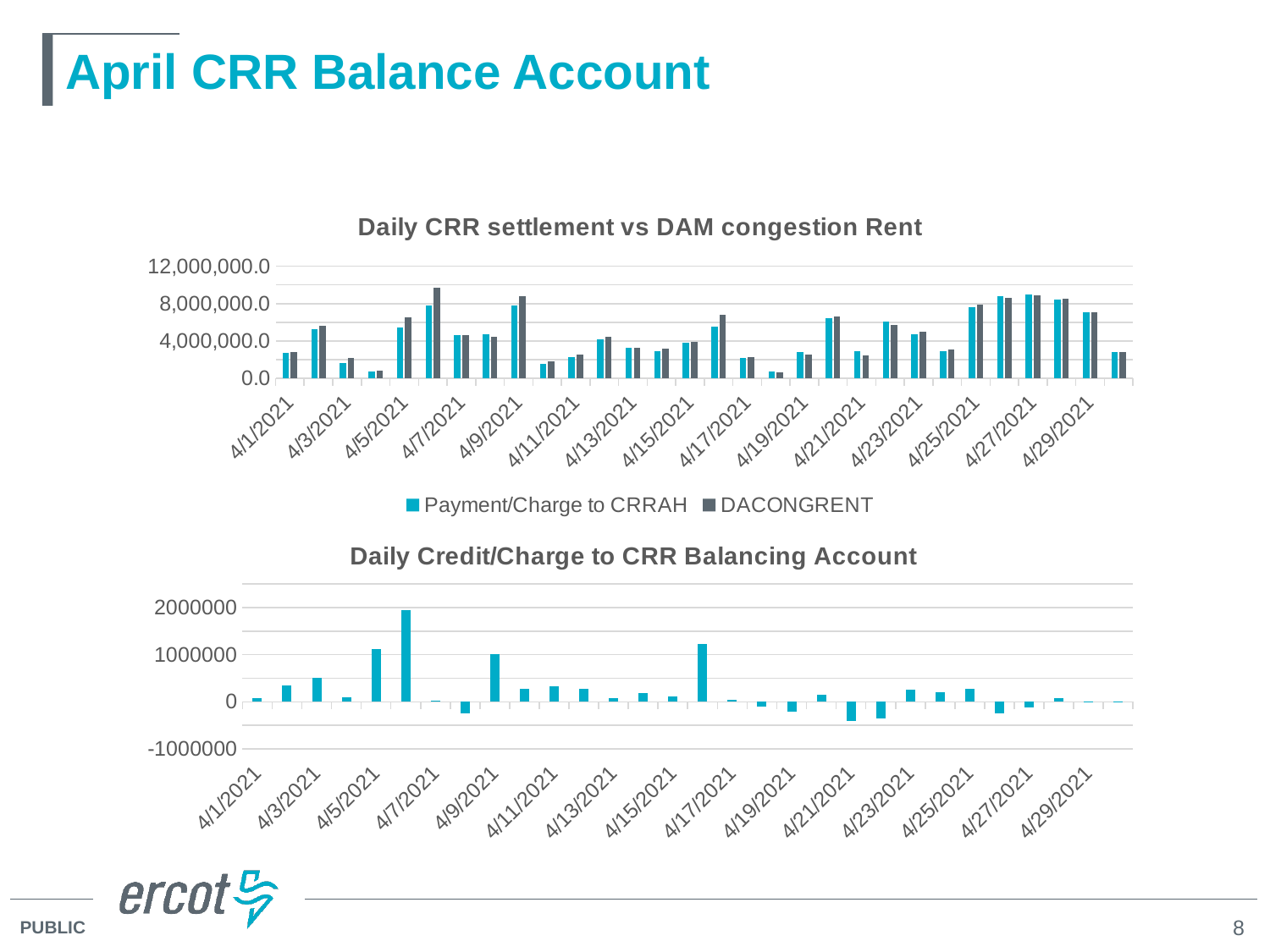

# April CRR Balance Account

### Chart: Daily CRR settlement vs DAM congestion Rent

| Category | Payment/Charge to CRRAH | DACONGRENT |
|---|---|---|
| 44287 | 2708438.3899999997 | 2791303.56 |
| 44288 | 5278924.18 | 5635528.42 |
| 44289 | 1638589.58 | 2145945.73 |
| 44290 | 728250.5499999999 | 828283.14 |
| 44291 | 5448104.109999999 | 6565854.53 |
| 44292 | 7799744.29 | 9745458.73 |
| 44293 | 4576315.3 | 4593436.93 |
| 44294 | 4690324.54 | 4442699.38 |
| 44295 | 7798089.260000001 | 8814353.22 |
| 44296 | 1537998.21 | 1822311.02 |
| 44297 | 2252208.9800000004 | 2581990.61 |
| 44298 | 4209052.49 | 4482341.41 |
| 44299 | 3217750.57 | 3299393.18 |
| 44300 | 2945201.92 | 3134555.11 |
| 44301 | 3771306.65 | 3885735.71 |
| 44302 | 5566869.24 | 6798548.37 |
| 44303 | 2187373.56 | 2223948.85 |
| 44304 | 760007.26 | 663977.81 |
| 44305 | 2781870.02 | 2570823.3 |
| 44306 | 6476540.25 | 6627374.75 |
| 44307 | 2859773.96 | 2448983.54 |
| 44308 | 6069210.08 | 5717210.75 |
| 44309 | 4746853.79 | 4997122.83 |
| 44310 | 2878935.51 | 3090479.89 |
| 44311 | 7578030.640000001 | 7856398.54 |
| 44312 | 8824725.47 | 8574448.43 |
| 44313 | 8973022.65 | 8856370.08 |
| 44314 | 8409820.57 | 8496410.62 |
| 44315 | 7117377.48 | 7105207.94 |
| 44316 | 2854049.1 | 2841165.47 |

### Chart: Daily Credit/Charge to CRR Balancing Account

| Category | DAILY_CREDIT_OR_SHORT |
|---|---|
| 44287 | 82865.17 |
| 44288 | 356604.24 |
| 44289 | 507356.15 |
| 44290 | 100032.59 |
| 44291 | 1117750.42 |
| 44292 | 1945714.44 |
| 44293 | 17121.63 |
| 44294 | -247625.16 |
| 44295 | 1016263.96 |
| 44296 | 284312.81 |
| 44297 | 329781.63 |
| 44298 | 273288.92 |
| 44299 | 81642.61 |
| 44300 | 189353.19 |
| 44301 | 114429.06 |
| 44302 | 1231679.13 |
| 44303 | 36575.29 |
| 44304 | -96029.45 |
| 44305 | -211046.72 |
| 44306 | 150834.5 |
| 44307 | -410790.42 |
| 44308 | -351999.33 |
| 44309 | 250269.04 |
| 44310 | 211544.38 |
| 44311 | 278367.9 |
| 44312 | -250277.04 |
| 44313 | -116652.57 |
| 44314 | 86590.05 |
| 44315 | -12169.54 |
| 44316 | -12883.63 |